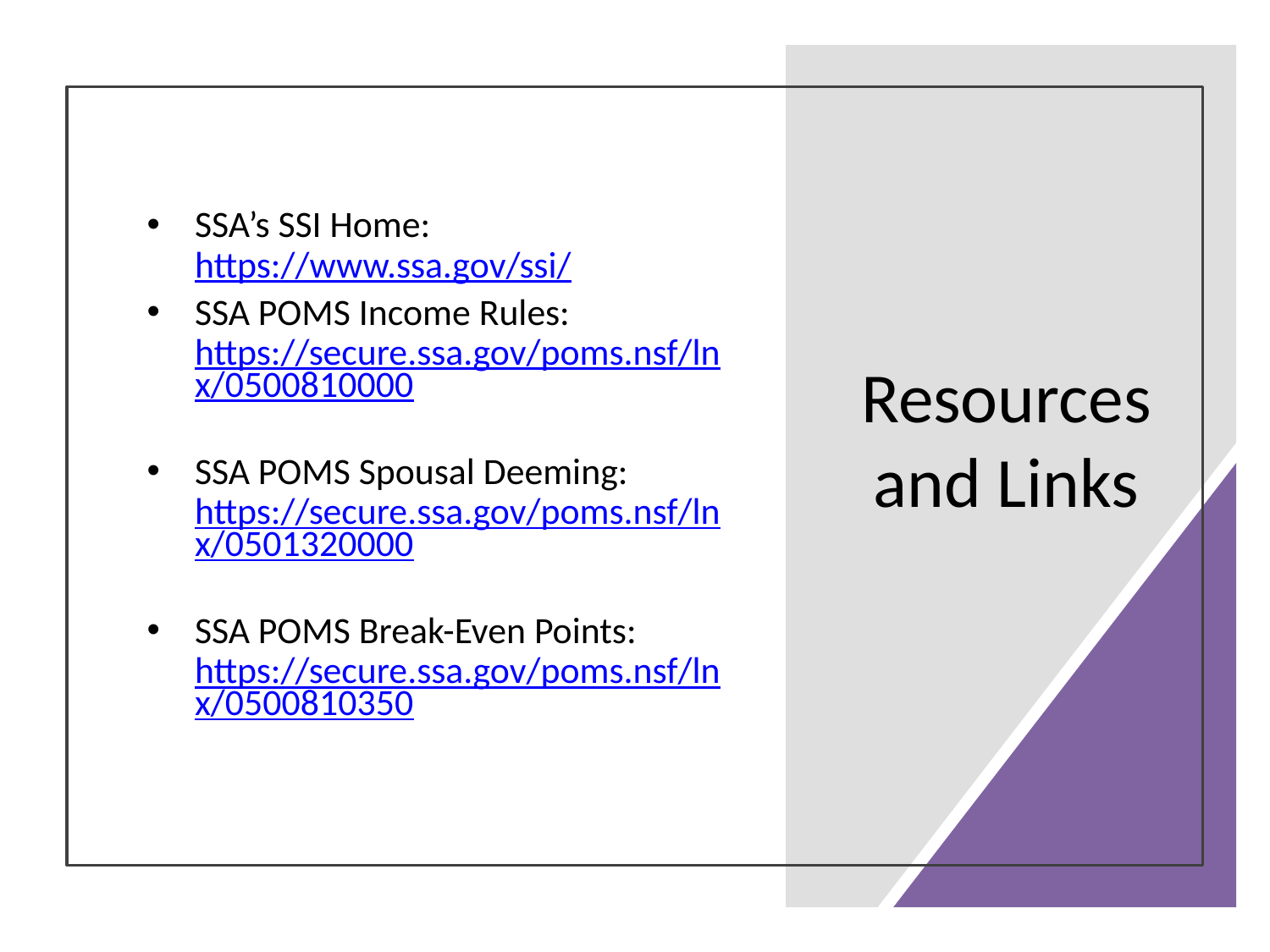

SSA’s SSI Home: https://www.ssa.gov/ssi/
SSA POMS Income Rules: https://secure.ssa.gov/poms.nsf/lnx/0500810000
SSA POMS Spousal Deeming: https://secure.ssa.gov/poms.nsf/lnx/0501320000
SSA POMS Break-Even Points: https://secure.ssa.gov/poms.nsf/lnx/0500810350
# Resources and Links